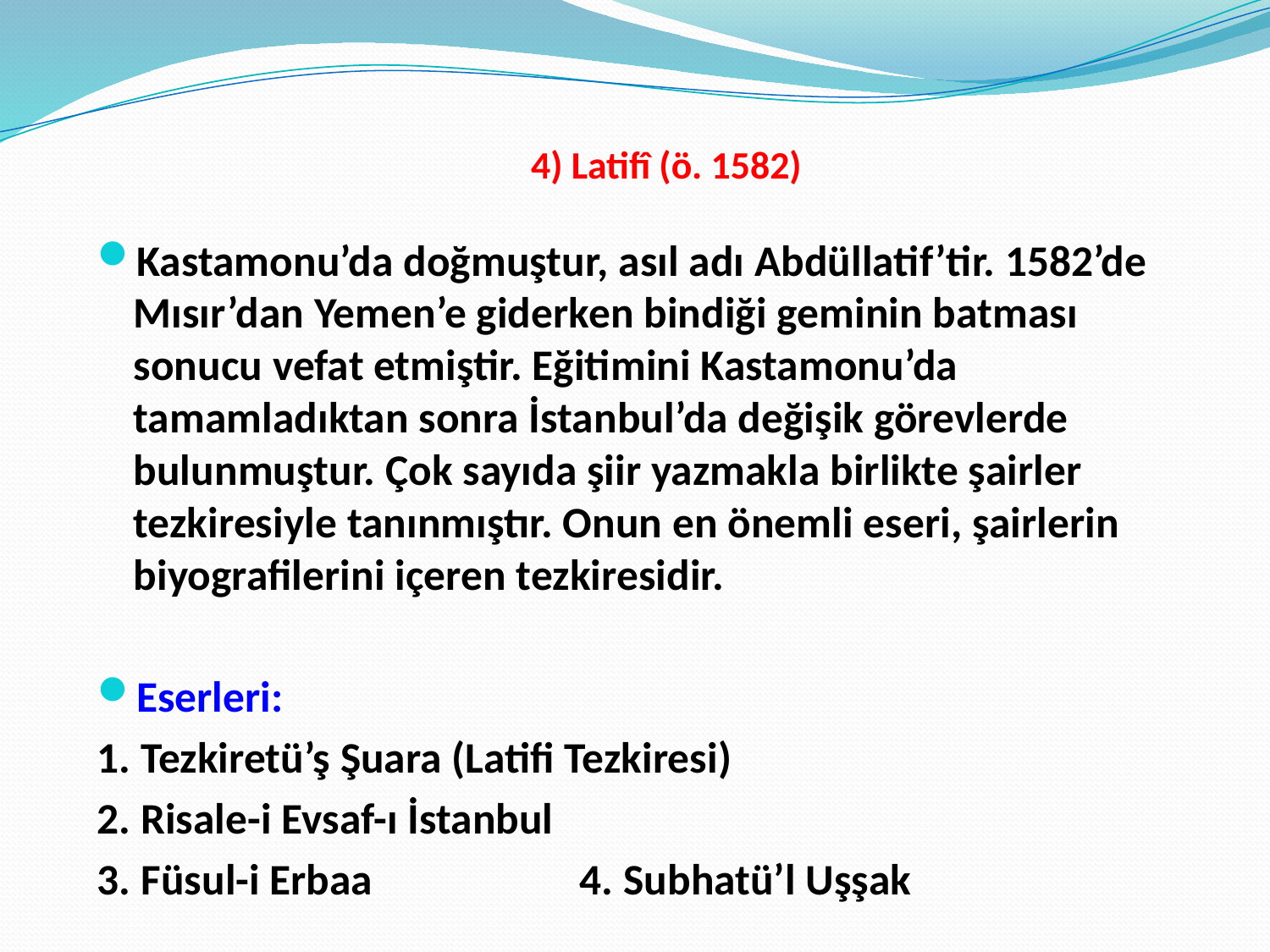

# 4) Latifî (ö. 1582)
Kastamonu’da doğmuştur, asıl adı Abdüllatif’tir. 1582’de Mısır’dan Yemen’e giderken bindiği geminin batması sonucu vefat etmiştir. Eğitimini Kastamonu’da tamamladıktan sonra İstanbul’da değişik görevlerde bulunmuştur. Çok sayıda şiir yazmakla birlikte şairler tezkiresiyle tanınmıştır. Onun en önemli eseri, şairlerin biyografilerini içeren tezkiresidir.

Eserleri:
1. Tezkiretü’ş Şuara (Latifi Tezkiresi)
2. Risale-i Evsaf-ı İstanbul
3. Füsul-i Erbaa		4. Subhatü’l Uşşak